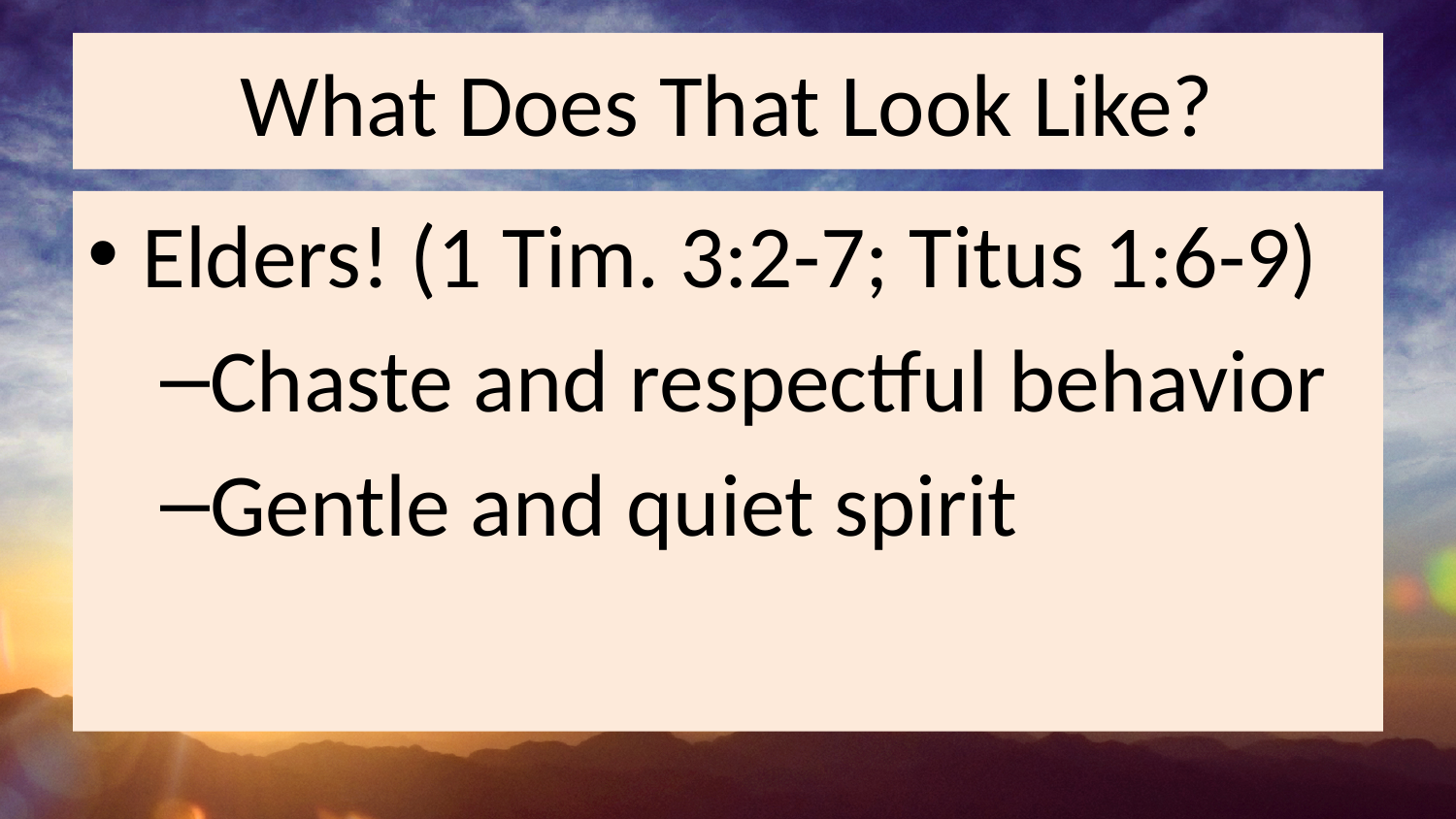

# What Does That Look Like?
Elders! (1 Tim. 3:2-7; Titus 1:6-9)
Chaste and respectful behavior
Gentle and quiet spirit